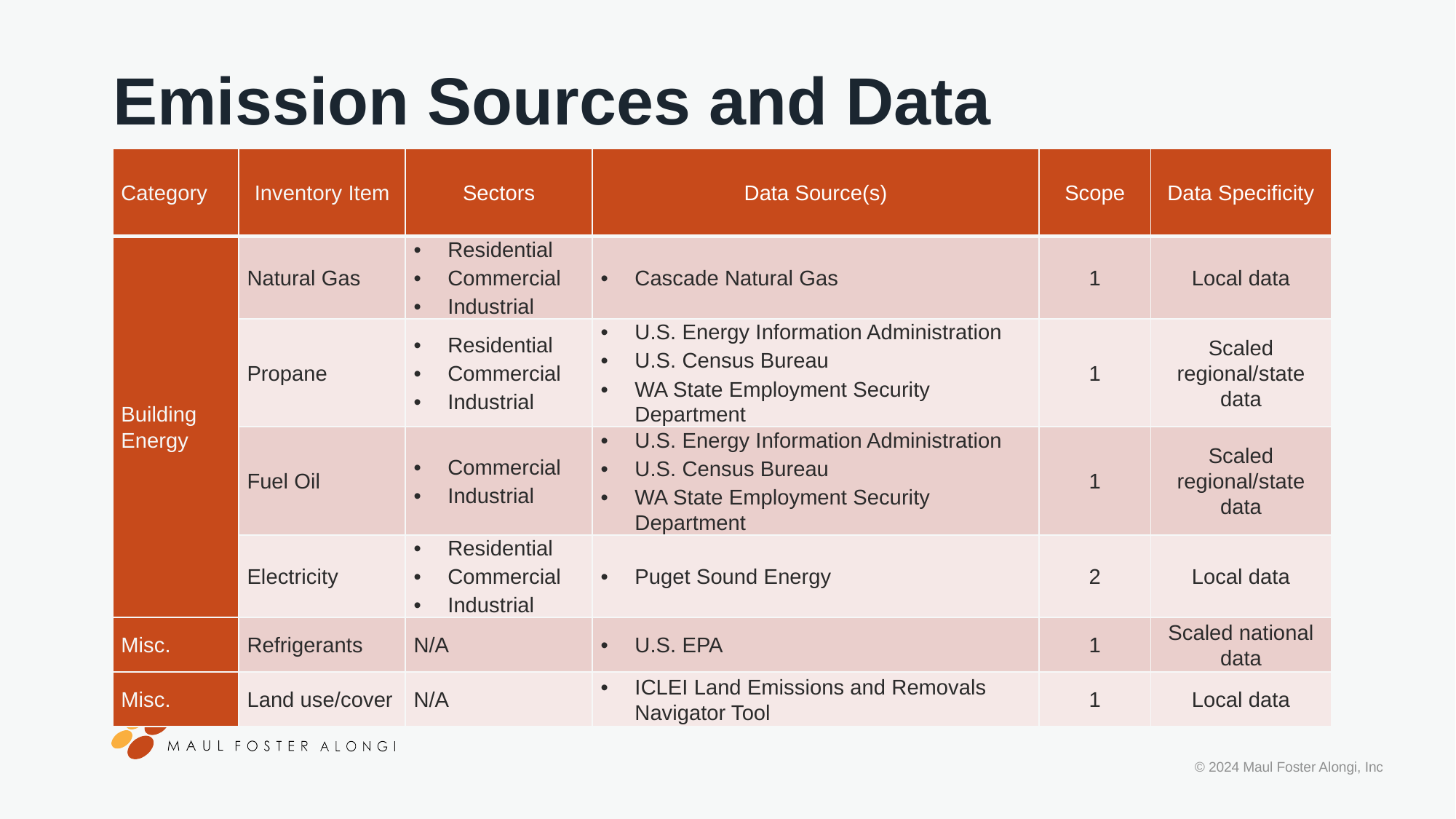

Emission Sources and Data
| Category | Inventory Item | Sectors | Data Source(s) | Scope | Data Specificity |
| --- | --- | --- | --- | --- | --- |
| Building Energy | Natural Gas | Residential Commercial Industrial | Cascade Natural Gas | 1 | Local data |
|  | Propane | Residential Commercial Industrial | U.S. Energy Information Administration U.S. Census Bureau WA State Employment Security Department | 1 | Scaled regional/state data |
|  | Fuel Oil | Commercial Industrial | U.S. Energy Information Administration U.S. Census Bureau WA State Employment Security Department | 1 | Scaled regional/state data |
|  | Electricity | Residential Commercial Industrial | Puget Sound Energy | 2 | Local data |
| Misc. | Refrigerants | N/A | U.S. EPA | 1 | Scaled national data |
| Misc. | Land use/cover | N/A | ICLEI Land Emissions and Removals Navigator Tool | 1 | Local data |
We start by understanding your vision, mission, goals and objectives. It’s about what you want to accomplish. Whether you are a heavy industry, private business, public agency, or a mission-driven nonprofit, we are committed to achieving your desired results and outcomes.